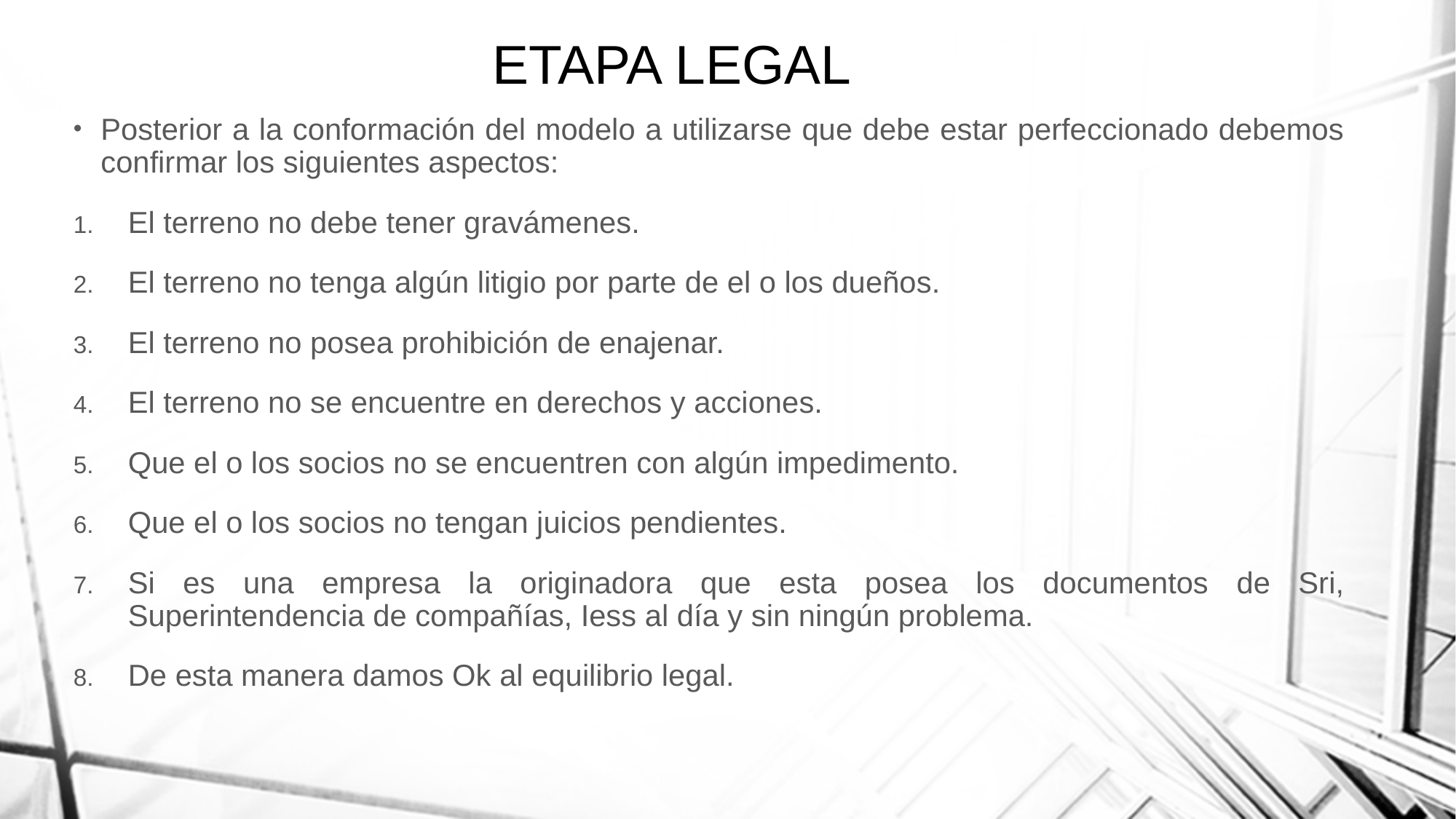

# ETAPA LEGAL
Posterior a la conformación del modelo a utilizarse que debe estar perfeccionado debemos confirmar los siguientes aspectos:
El terreno no debe tener gravámenes.
El terreno no tenga algún litigio por parte de el o los dueños.
El terreno no posea prohibición de enajenar.
El terreno no se encuentre en derechos y acciones.
Que el o los socios no se encuentren con algún impedimento.
Que el o los socios no tengan juicios pendientes.
Si es una empresa la originadora que esta posea los documentos de Sri, Superintendencia de compañías, Iess al día y sin ningún problema.
De esta manera damos Ok al equilibrio legal.